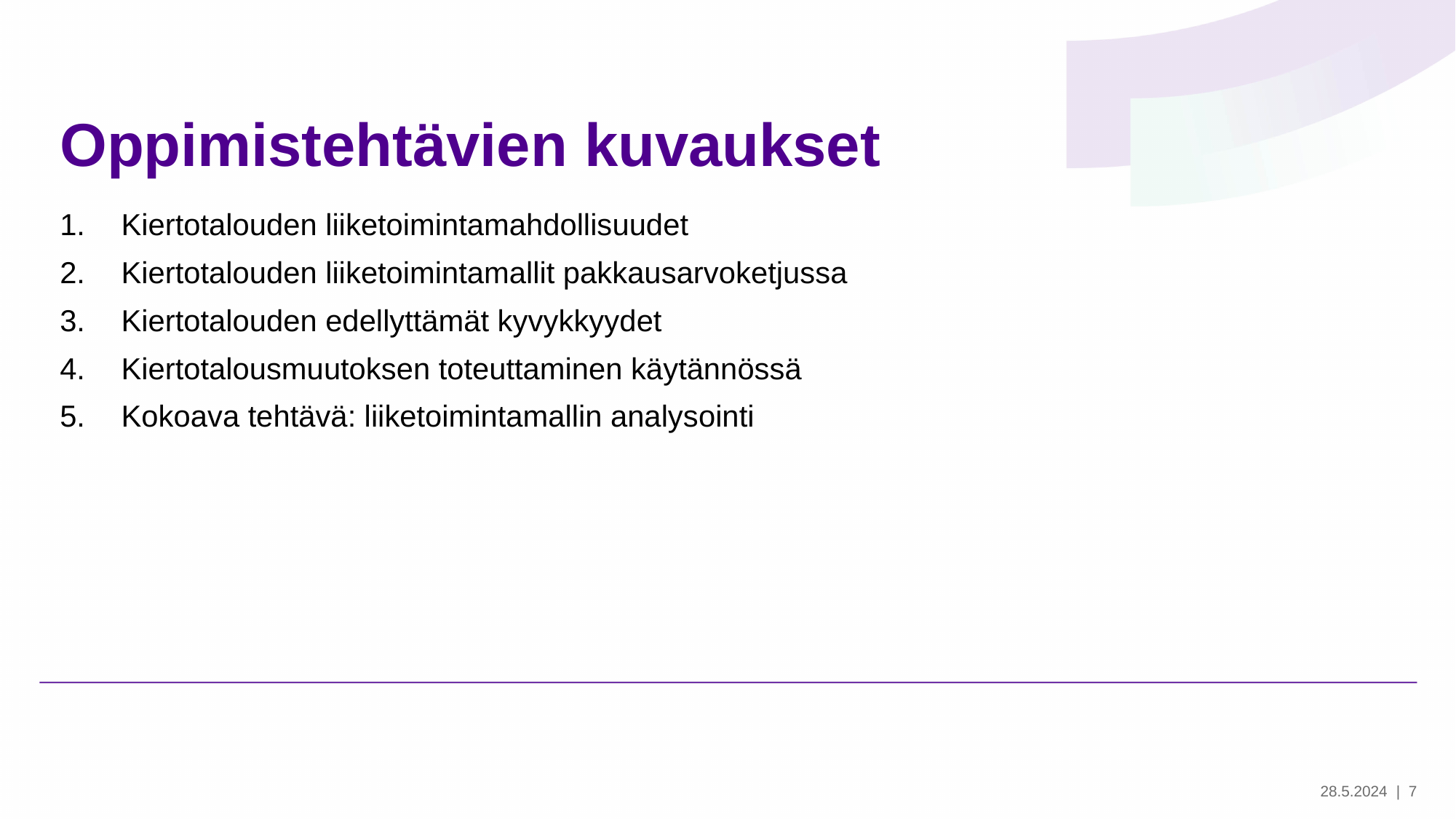

# Oppimistehtävien kuvaukset
Kiertotalouden liiketoimintamahdollisuudet
Kiertotalouden liiketoimintamallit pakkausarvoketjussa
Kiertotalouden edellyttämät kyvykkyydet
Kiertotalousmuutoksen toteuttaminen käytännössä
Kokoava tehtävä: liiketoimintamallin analysointi
28.5.2024
|  7